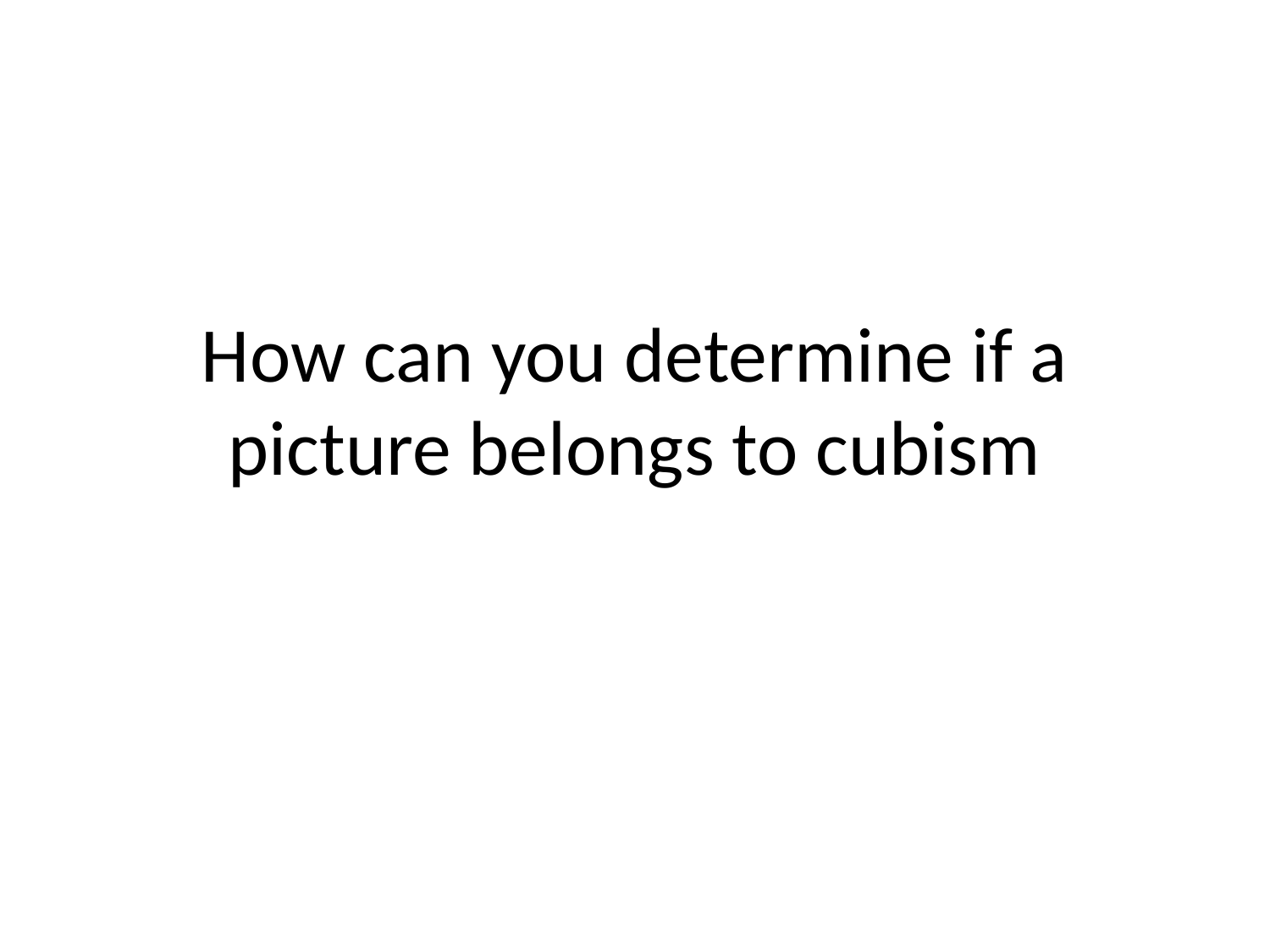

# How can you determine if a picture belongs to cubism